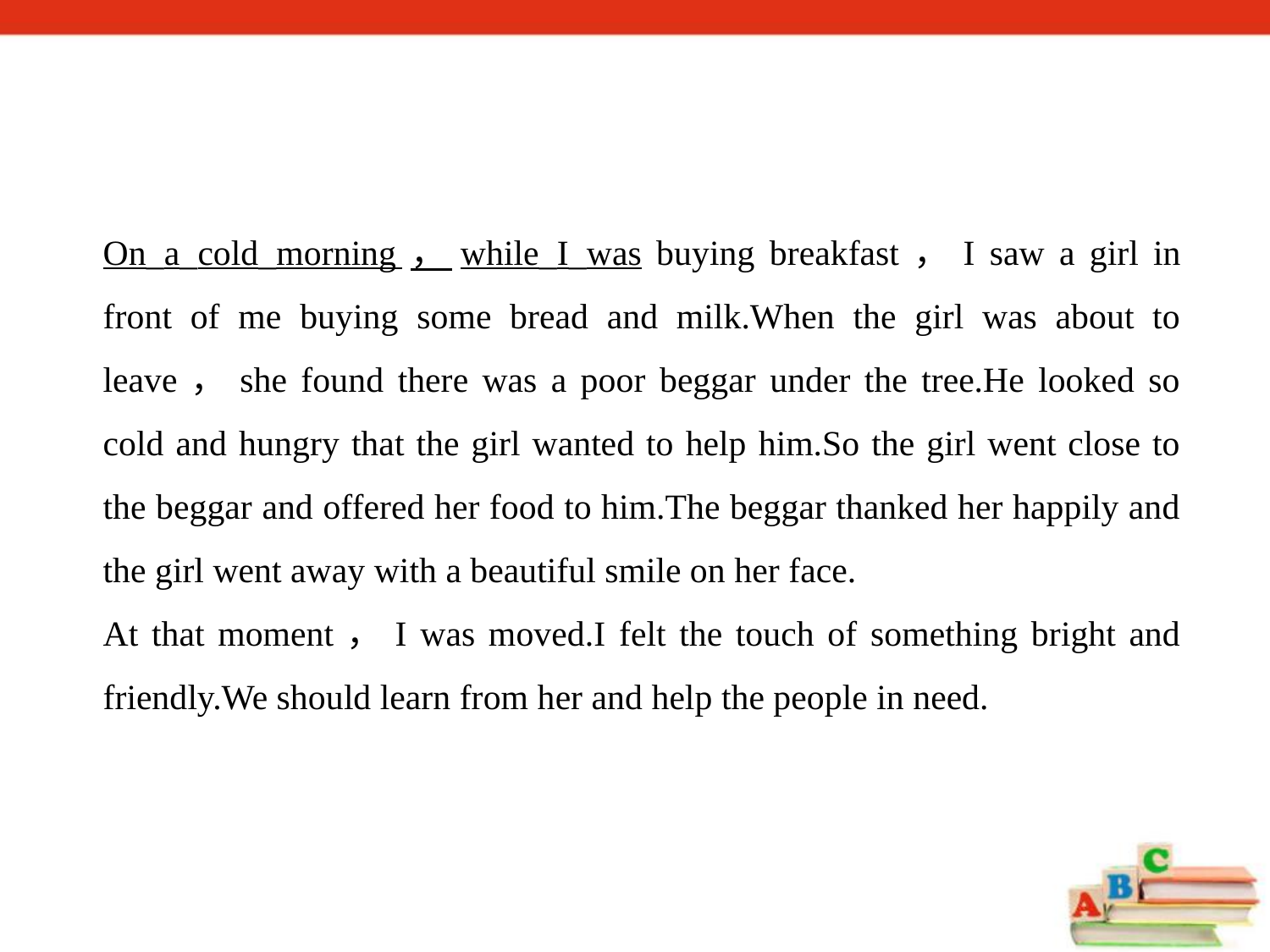

On_a_cold_morning，while_I_was buying breakfast，I saw a girl in front of me buying some bread and milk.When the girl was about to leave，she found there was a poor beggar under the tree.He looked so cold and hungry that the girl wanted to help him.So the girl went close to the beggar and offered her food to him.The beggar thanked her happily and the girl went away with a beautiful smile on her face.
At that moment，I was moved.I felt the touch of something bright and friendly.We should learn from her and help the people in need.